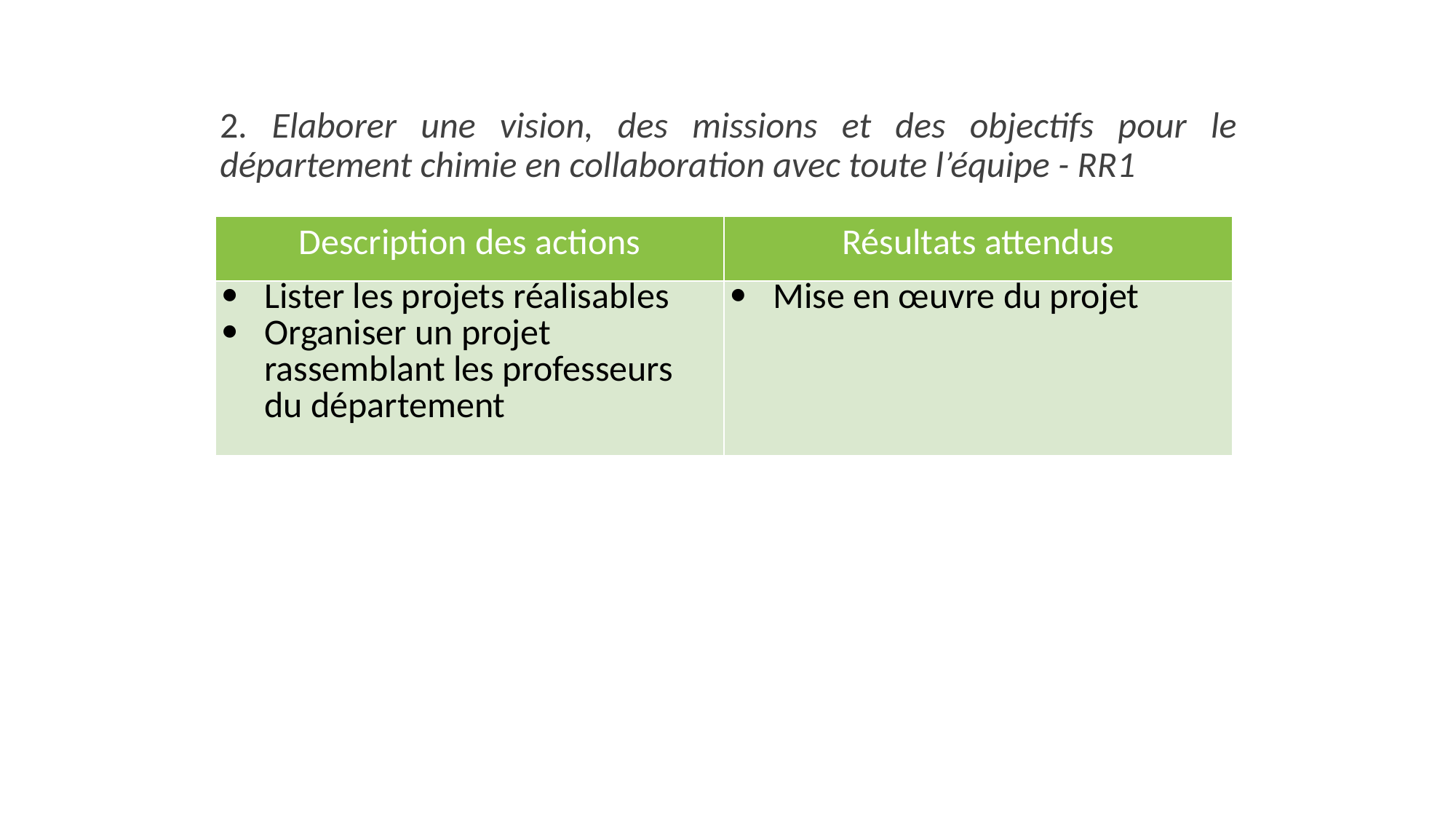

# 2. Elaborer une vision, des missions et des objectifs pour le département chimie en collaboration avec toute l’équipe - RR1
| Description des actions | Résultats attendus |
| --- | --- |
| Lister les projets réalisables Organiser un projet rassemblant les professeurs du département | Mise en œuvre du projet |
14